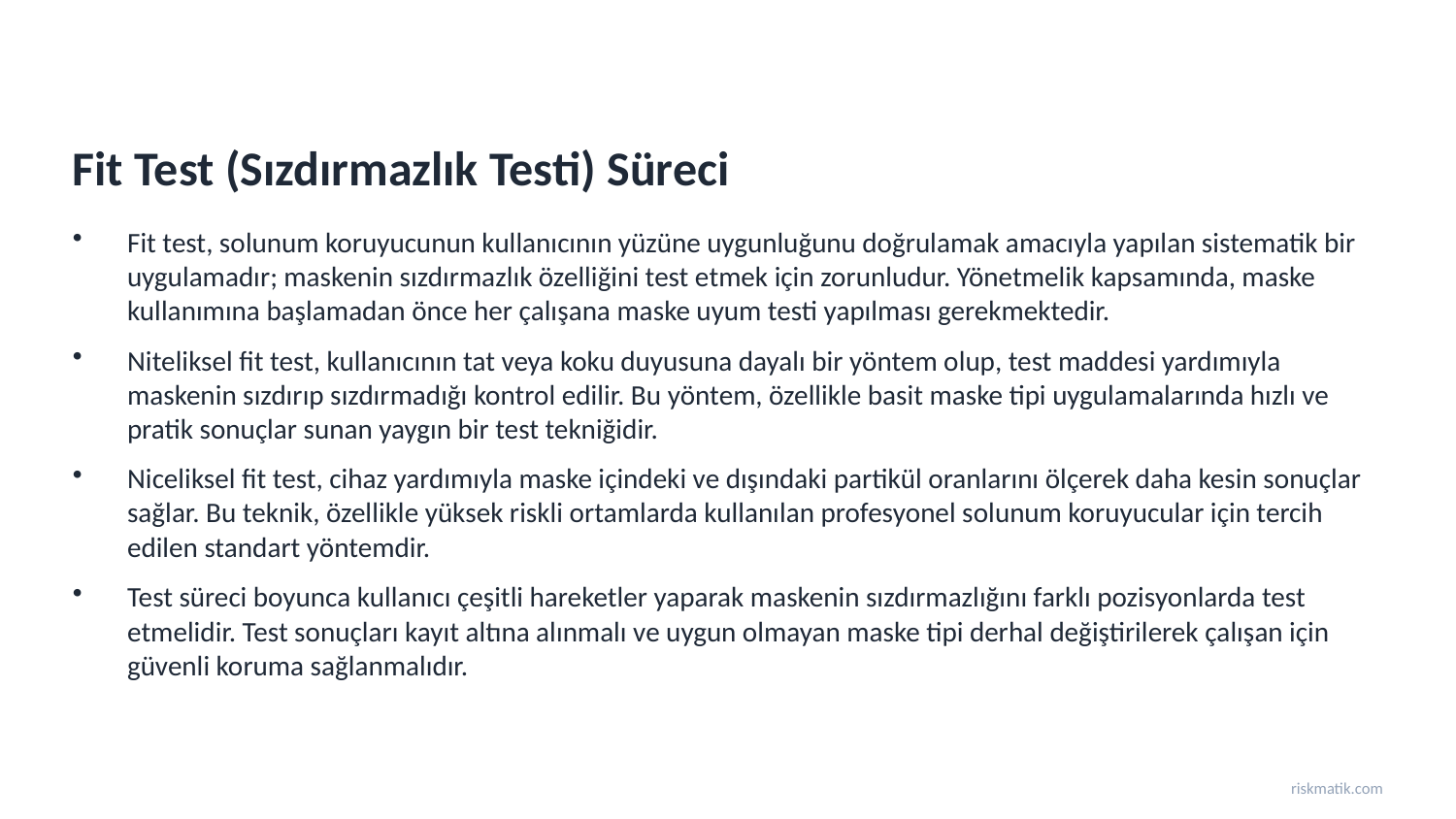

Fit Test (Sızdırmazlık Testi) Süreci
Fit test, solunum koruyucunun kullanıcının yüzüne uygunluğunu doğrulamak amacıyla yapılan sistematik bir uygulamadır; maskenin sızdırmazlık özelliğini test etmek için zorunludur. Yönetmelik kapsamında, maske kullanımına başlamadan önce her çalışana maske uyum testi yapılması gerekmektedir.
Niteliksel fit test, kullanıcının tat veya koku duyusuna dayalı bir yöntem olup, test maddesi yardımıyla maskenin sızdırıp sızdırmadığı kontrol edilir. Bu yöntem, özellikle basit maske tipi uygulamalarında hızlı ve pratik sonuçlar sunan yaygın bir test tekniğidir.
Niceliksel fit test, cihaz yardımıyla maske içindeki ve dışındaki partikül oranlarını ölçerek daha kesin sonuçlar sağlar. Bu teknik, özellikle yüksek riskli ortamlarda kullanılan profesyonel solunum koruyucular için tercih edilen standart yöntemdir.
Test süreci boyunca kullanıcı çeşitli hareketler yaparak maskenin sızdırmazlığını farklı pozisyonlarda test etmelidir. Test sonuçları kayıt altına alınmalı ve uygun olmayan maske tipi derhal değiştirilerek çalışan için güvenli koruma sağlanmalıdır.
riskmatik.com